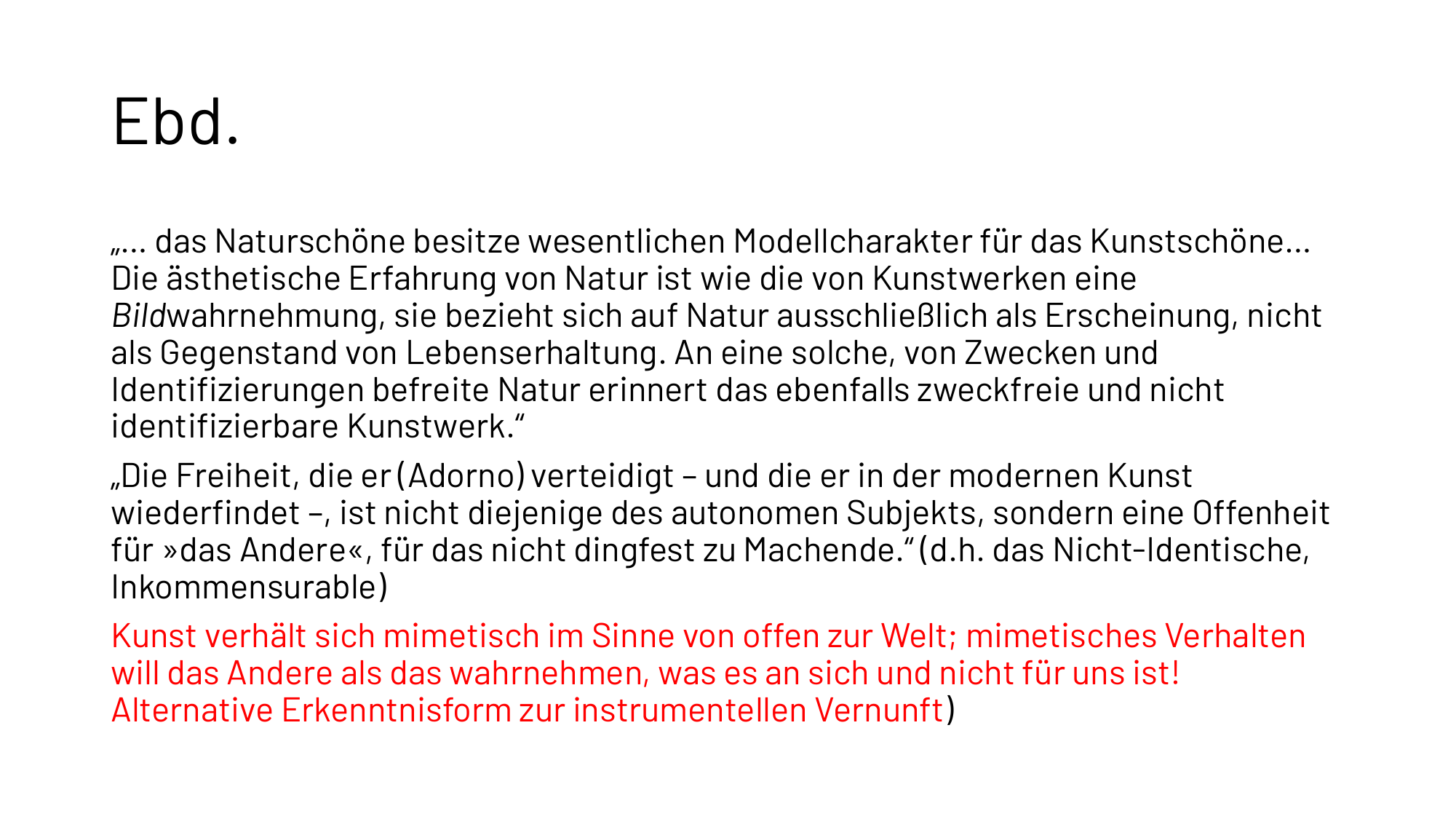

# Ebd.
„… das Naturschöne besitze wesentlichen Modellcharakter für das Kunstschöne… Die ästhetische Erfahrung von Natur ist wie die von Kunstwerken eine Bildwahrnehmung, sie bezieht sich auf Natur ausschließlich als Erscheinung, nicht als Gegenstand von Lebenserhaltung. An eine solche, von Zwecken und Identifizierungen befreite Natur erinnert das ebenfalls zweckfreie und nicht identifizierbare Kunstwerk.“
„Die Freiheit, die er (Adorno) verteidigt – und die er in der modernen Kunst wiederfindet –, ist nicht diejenige des autonomen Subjekts, sondern eine Offenheit für »das Andere«, für das nicht dingfest zu Machende.“ (d.h. das Nicht-Identische, Inkommensurable)
Kunst verhält sich mimetisch im Sinne von offen zur Welt; mimetisches Verhalten will das Andere als das wahrnehmen, was es an sich und nicht für uns ist! Alternative Erkenntnisform zur instrumentellen Vernunft)